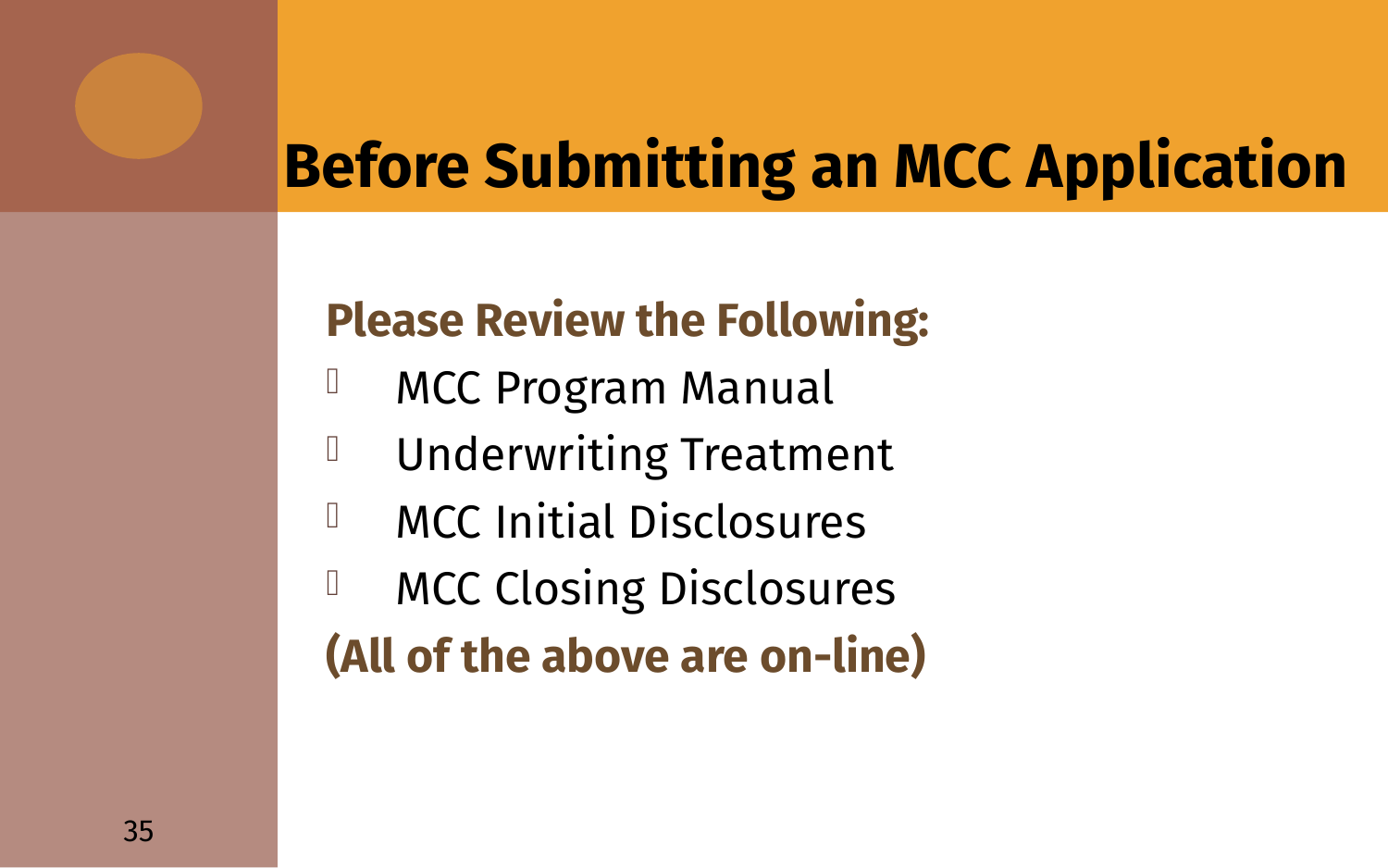

# Before Submitting an MCC Application
Please Review the Following:
MCC Program Manual
Underwriting Treatment
MCC Initial Disclosures
MCC Closing Disclosures
(All of the above are on-line)

35